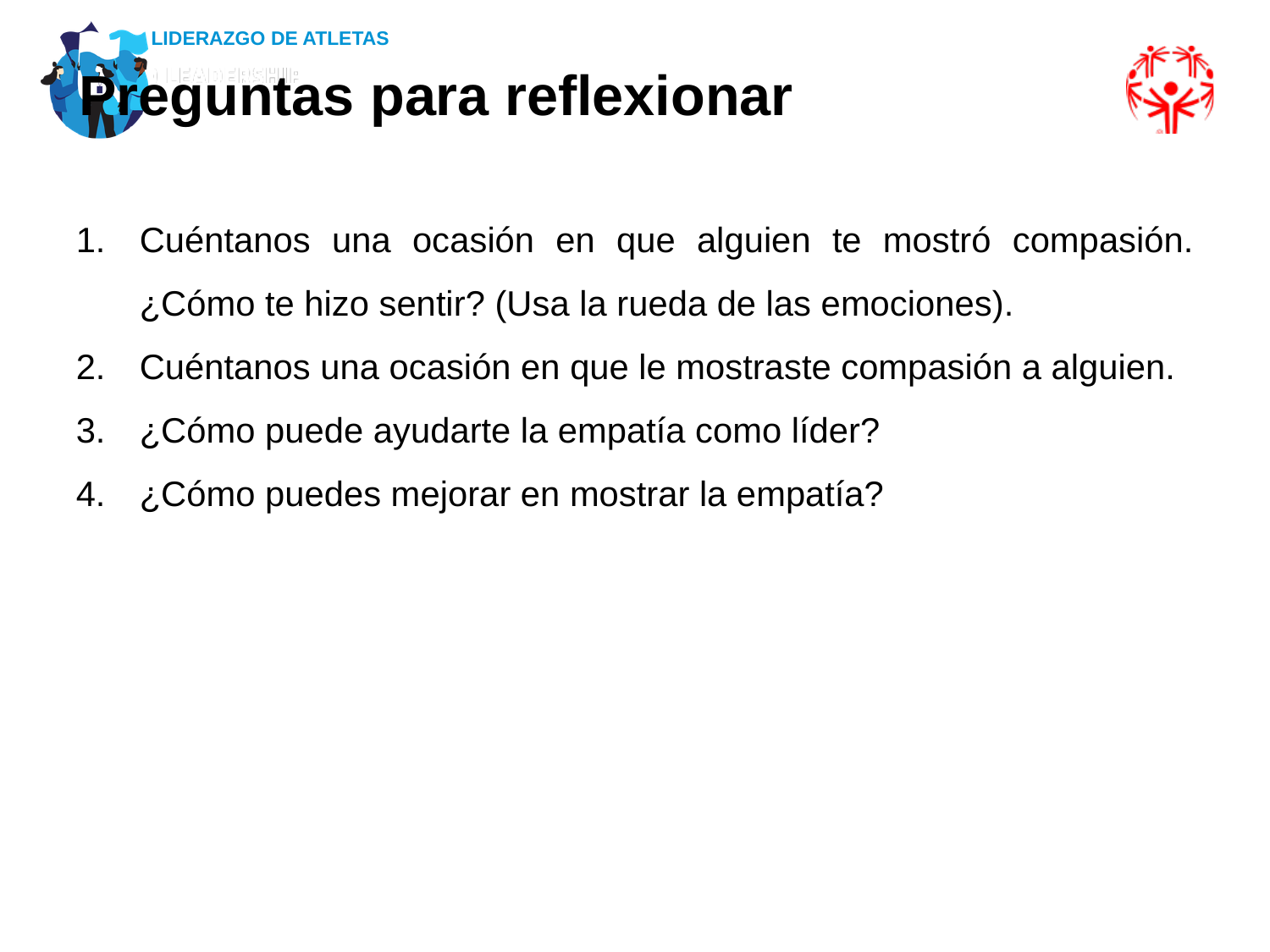

Preguntas para reflexionar
Cuéntanos una ocasión en que alguien te mostró compasión. ¿Cómo te hizo sentir? (Usa la rueda de las emociones).
Cuéntanos una ocasión en que le mostraste compasión a alguien.
¿Cómo puede ayudarte la empatía como líder?
¿Cómo puedes mejorar en mostrar la empatía?